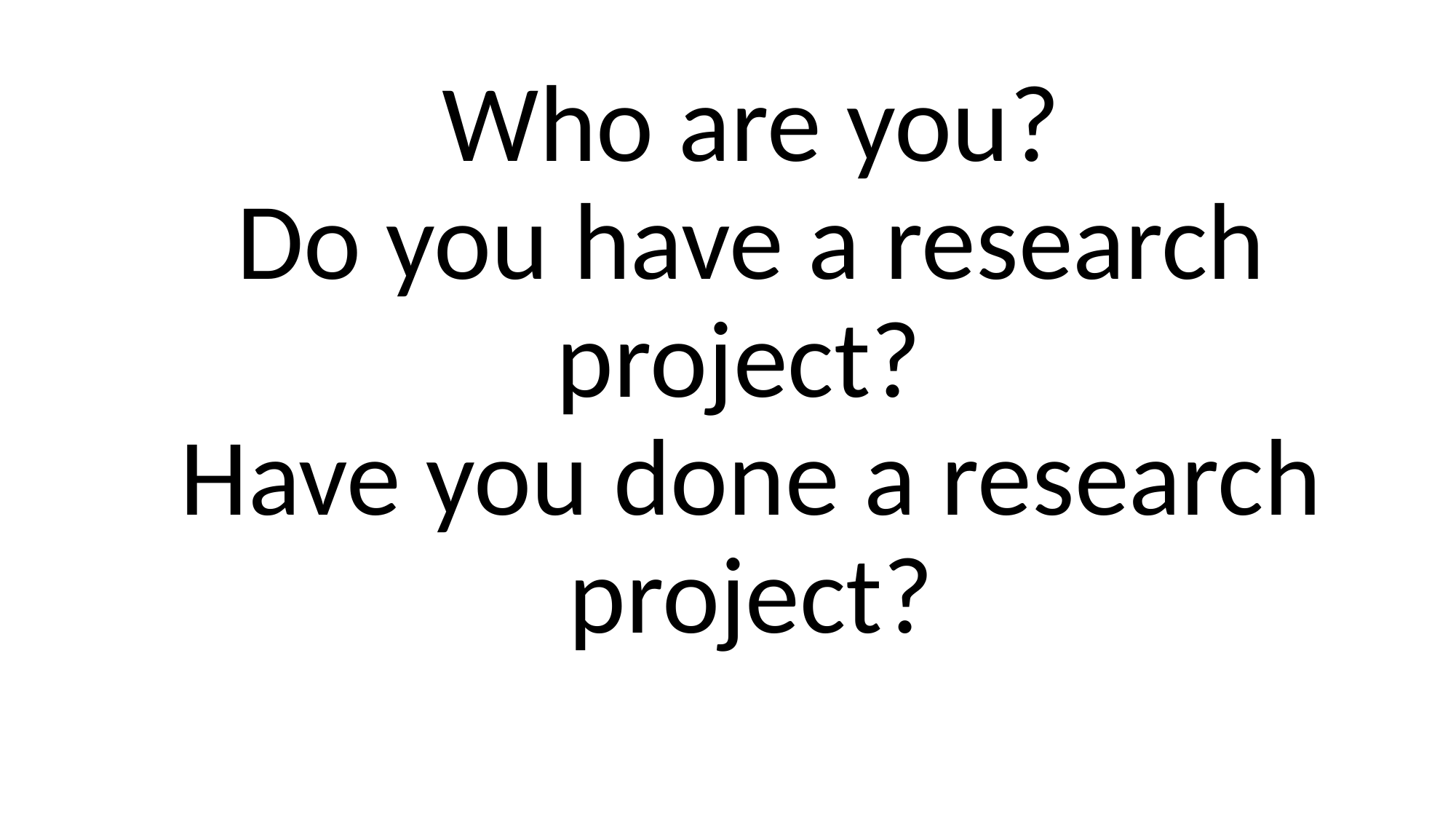

# Who are you? Do you have a research project? Have you done a research project?